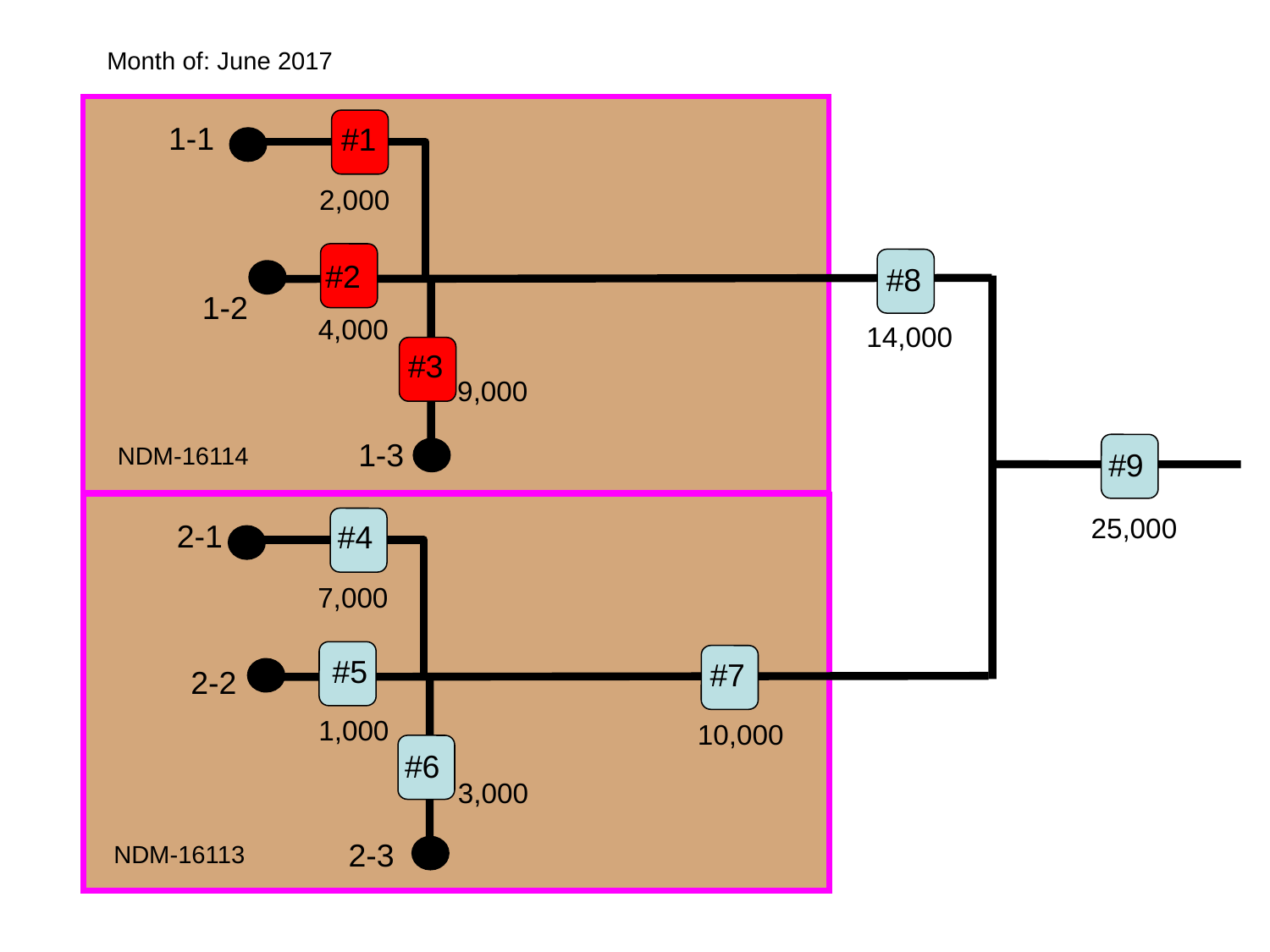

Month of: June 2017

1-1
#1

2,000

#2
#8

1-2
4,000
14,000

#3
9,000
1-3
NDM-16114

#9

25,000

2-1
#4

7,000

#5

#7
2-2

1,000
10,000

#6
3,000
2-3
NDM-16113